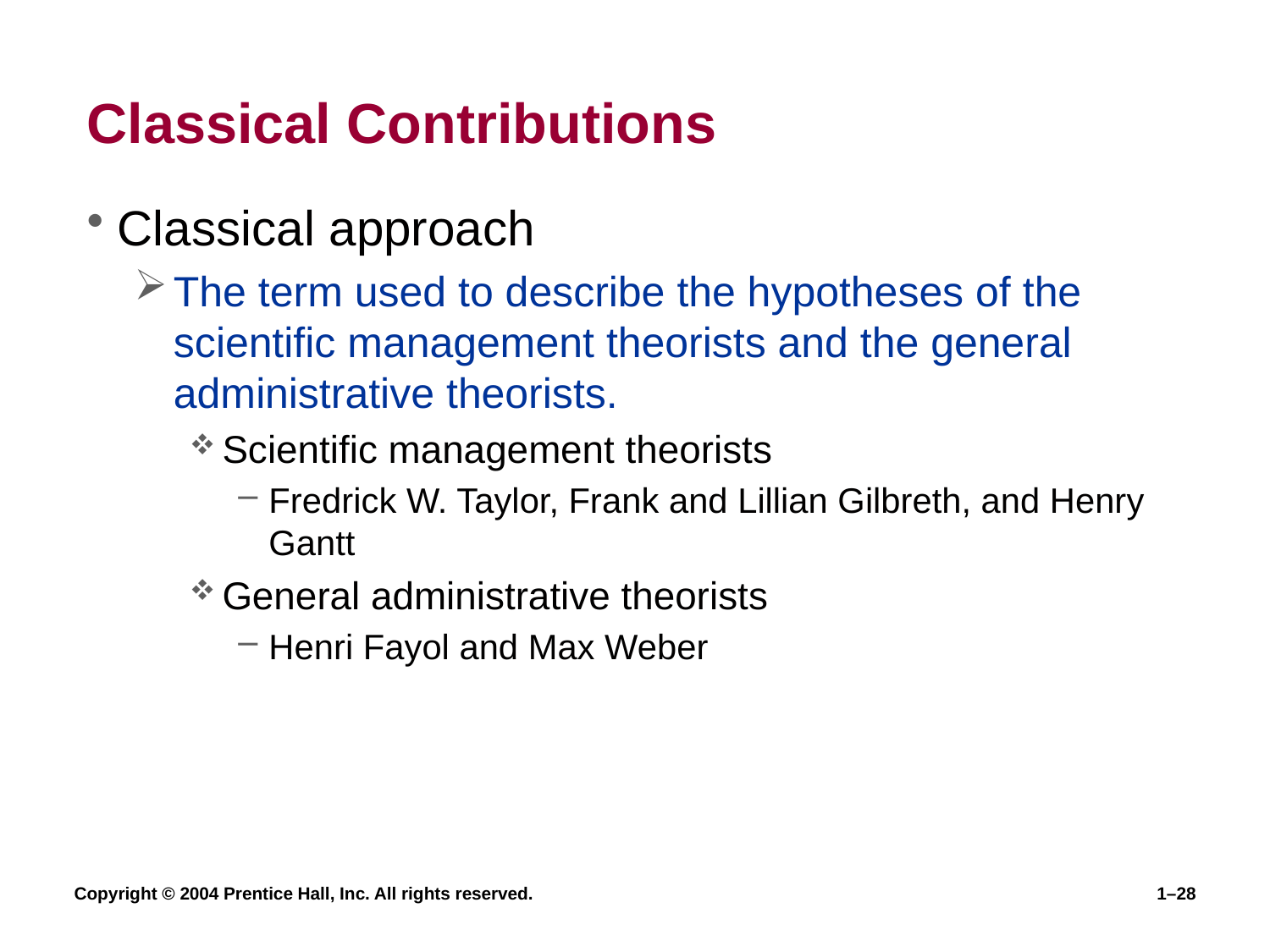

# Classical Contributions
Classical approach
The term used to describe the hypotheses of the scientific management theorists and the general administrative theorists.
Scientific management theorists
Fredrick W. Taylor, Frank and Lillian Gilbreth, and Henry Gantt
General administrative theorists
Henri Fayol and Max Weber
Copyright © 2004 Prentice Hall, Inc. All rights reserved.
1–28